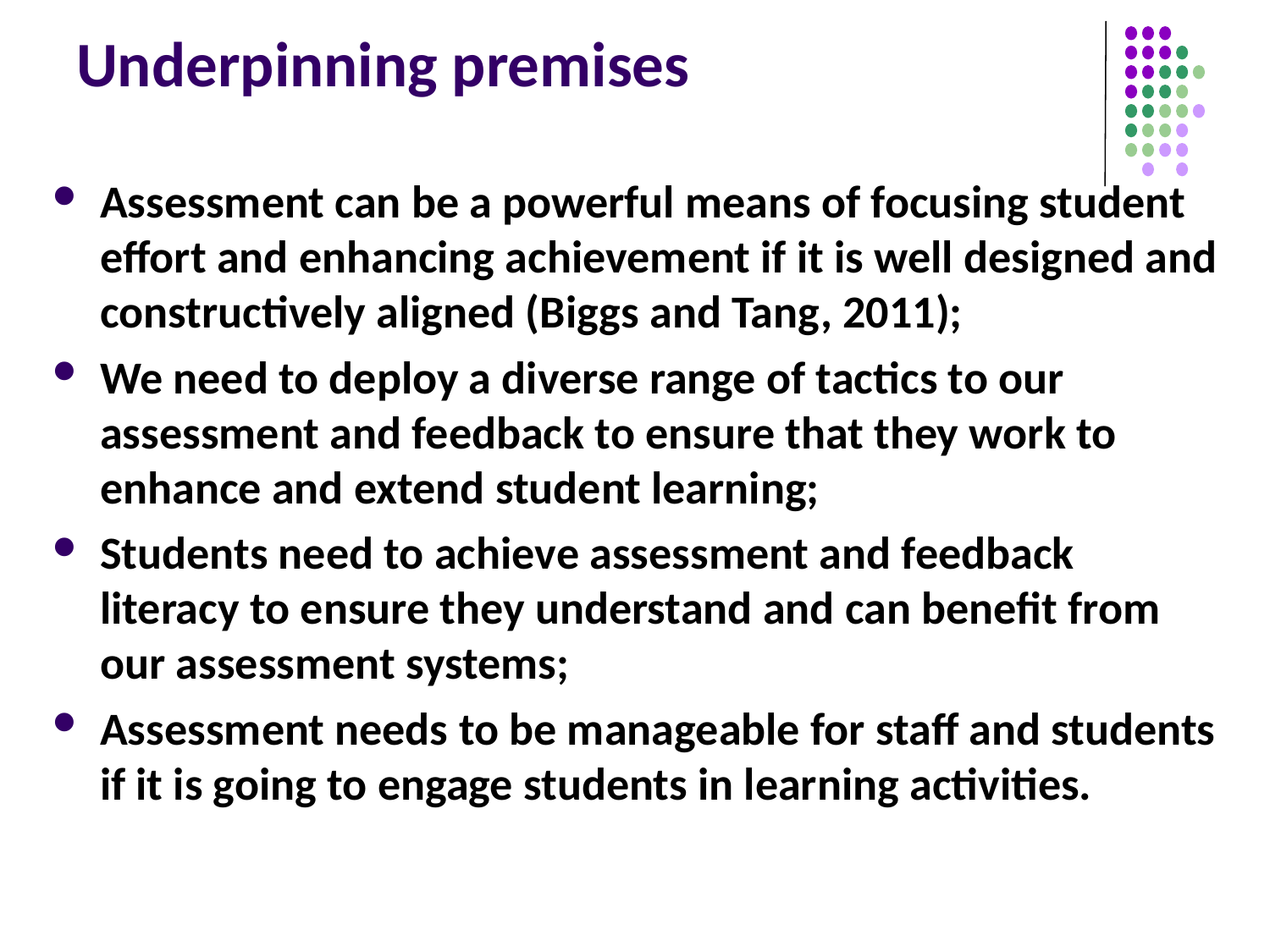

# Underpinning premises
Assessment can be a powerful means of focusing student effort and enhancing achievement if it is well designed and constructively aligned (Biggs and Tang, 2011);
We need to deploy a diverse range of tactics to our assessment and feedback to ensure that they work to enhance and extend student learning;
Students need to achieve assessment and feedback literacy to ensure they understand and can benefit from our assessment systems;
Assessment needs to be manageable for staff and students if it is going to engage students in learning activities.